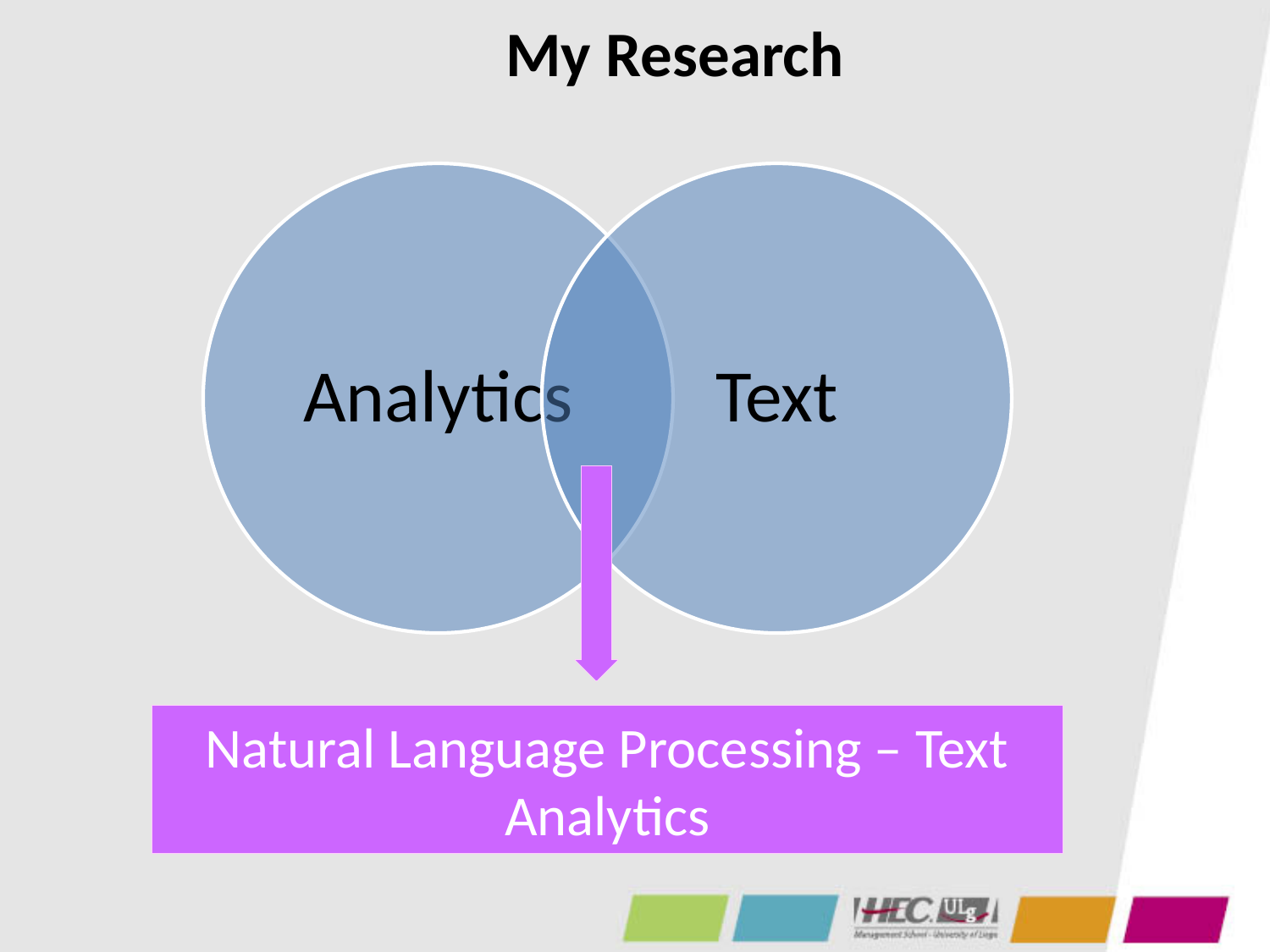

# My Research

Analytics
Text

Natural Language Processing – Text Analytics